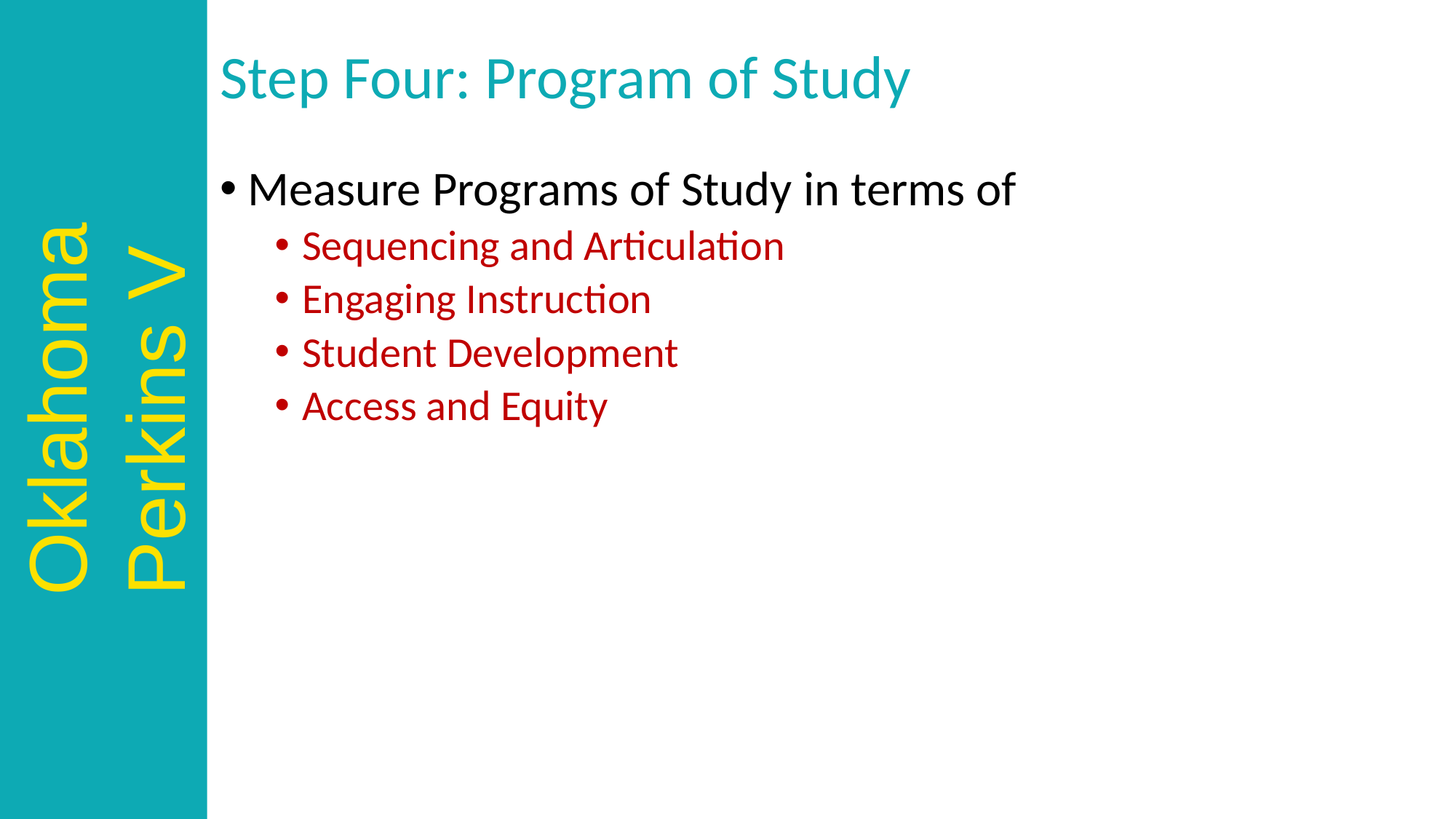

# Step Four: Program of Study
Measure Programs of Study in terms of
Sequencing and Articulation
Engaging Instruction
Student Development
Access and Equity